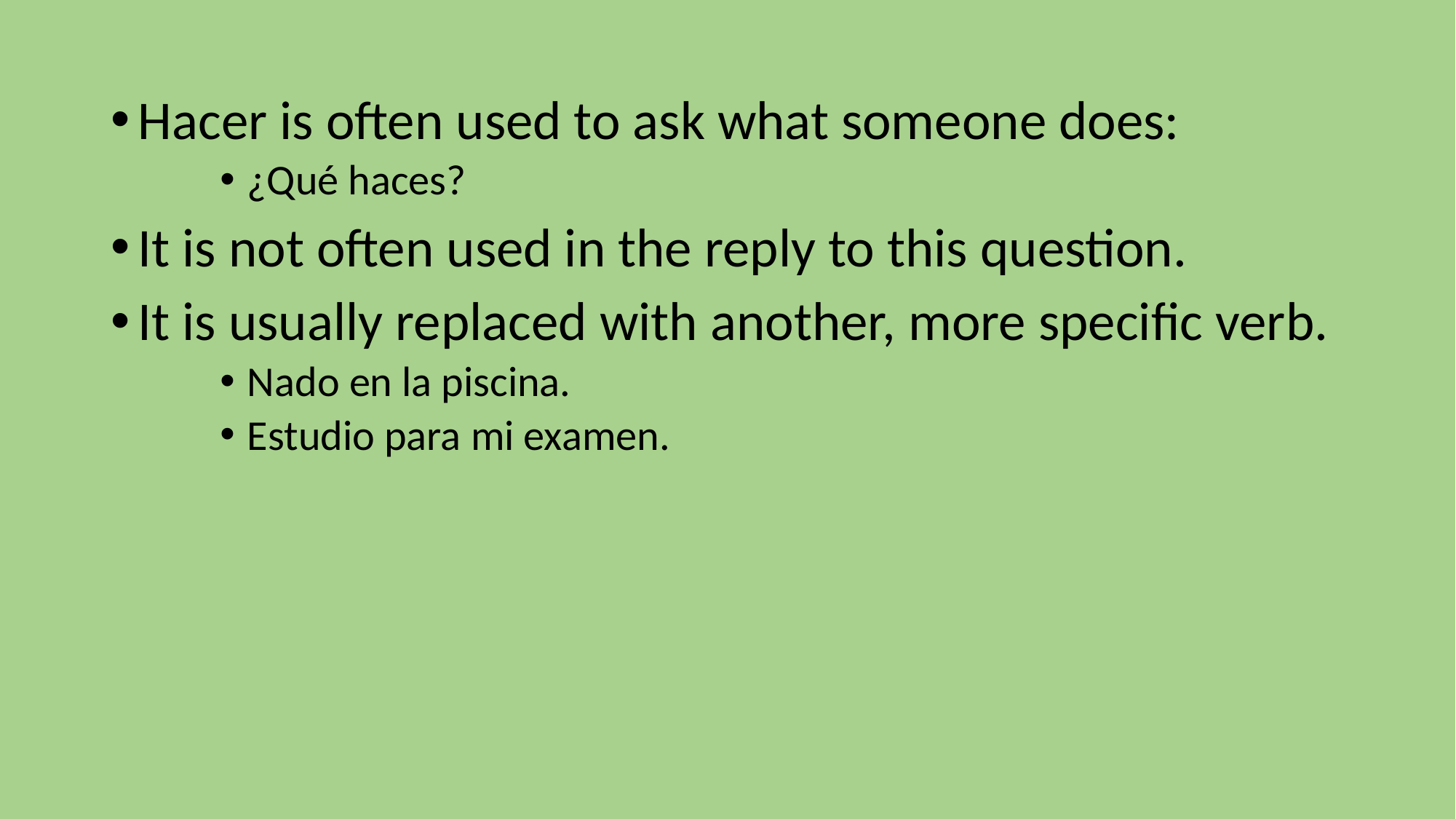

Hacer is often used to ask what someone does:
¿Qué haces?
It is not often used in the reply to this question.
It is usually replaced with another, more specific verb.
Nado en la piscina.
Estudio para mi examen.